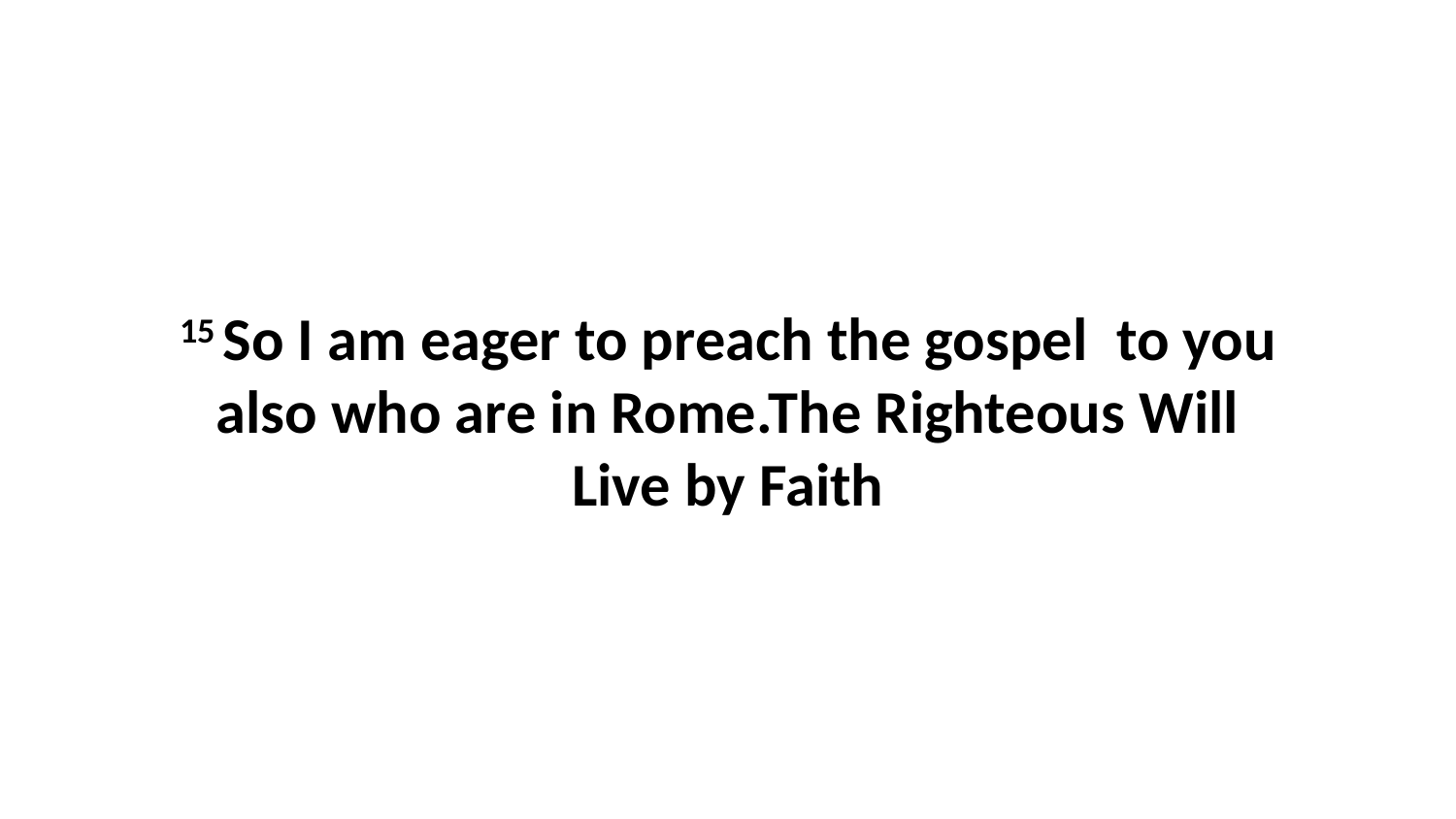

15 So I am eager to preach the gospel  to you also who are in Rome.The Righteous Will Live by Faith